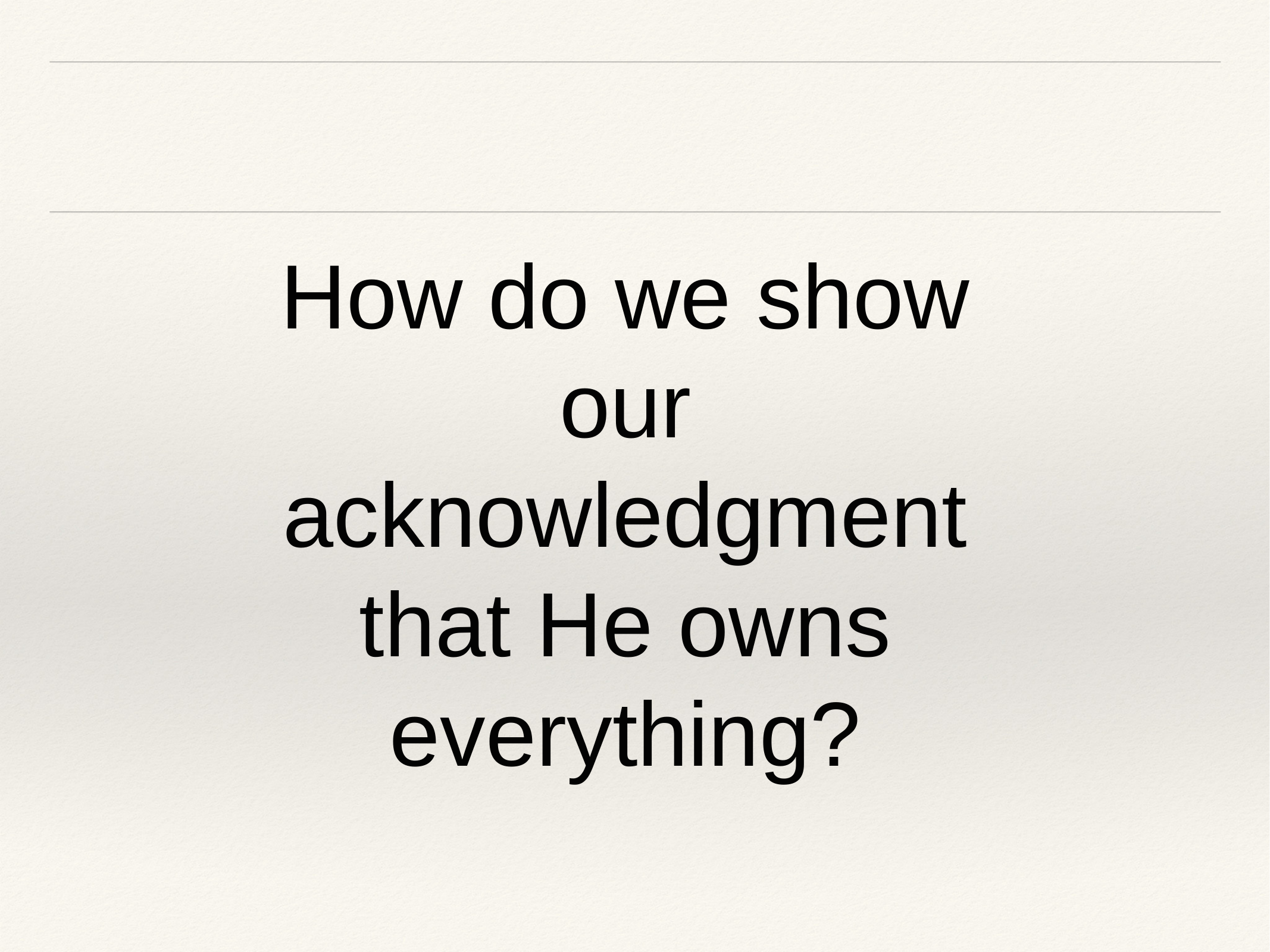

How do we show our acknowledgment that He owns everything?